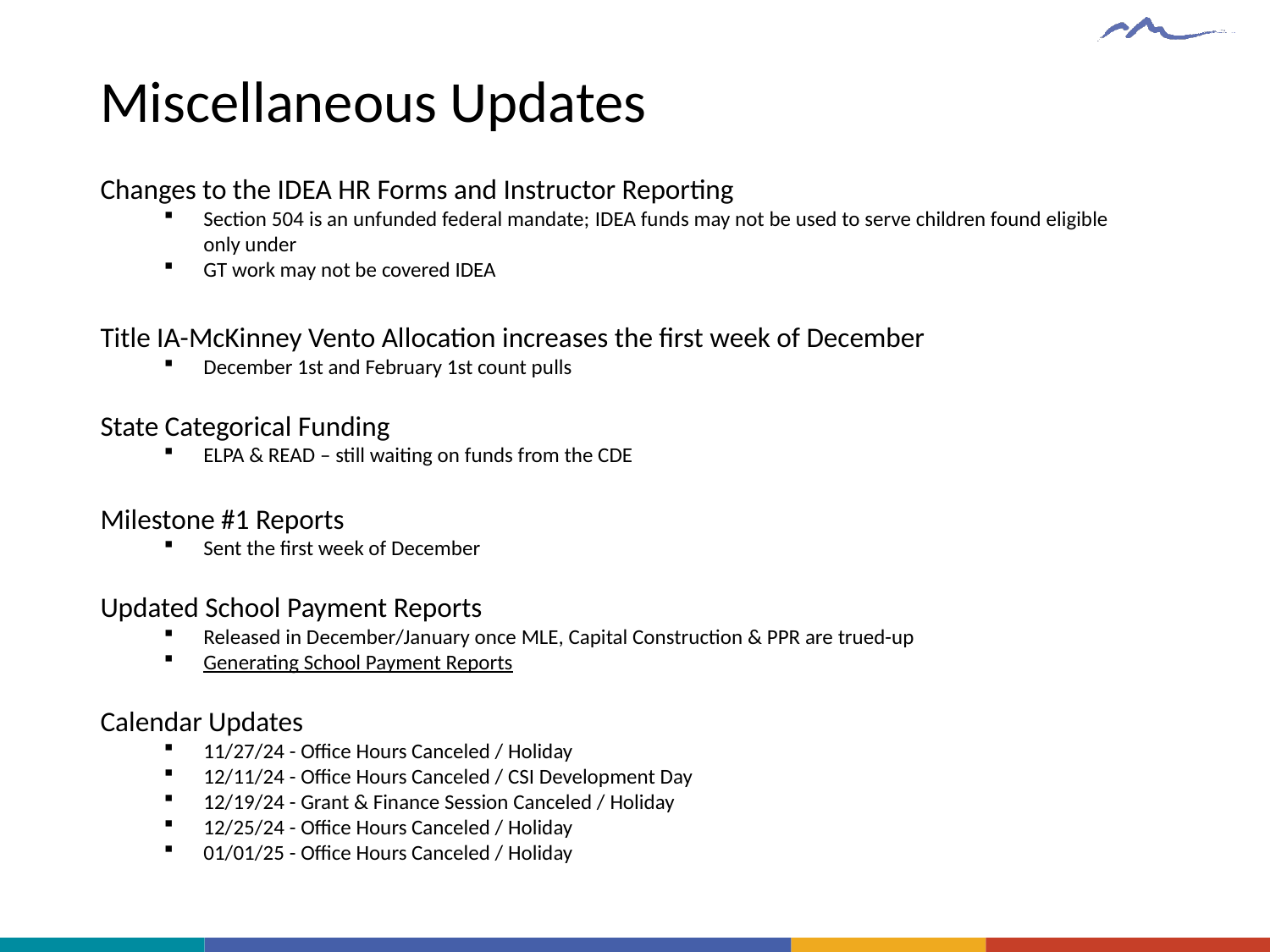

# Miscellaneous Updates
Changes to the IDEA HR Forms and Instructor Reporting
Section 504 is an unfunded federal mandate; IDEA funds may not be used to serve children found eligible only under
GT work may not be covered IDEA

Title IA-McKinney Vento Allocation increases the first week of December
December 1st and February 1st count pulls

State Categorical Funding
ELPA & READ – still waiting on funds from the CDE

Milestone #1 Reports
Sent the first week of December

Updated School Payment Reports
Released in December/January once MLE, Capital Construction & PPR are trued-up
Generating School Payment Reports

Calendar Updates
11/27/24 - Office Hours Canceled / Holiday
12/11/24 - Office Hours Canceled / CSI Development Day
12/19/24 - Grant & Finance Session Canceled / Holiday
12/25/24 - Office Hours Canceled / Holiday
01/01/25 - Office Hours Canceled / Holiday